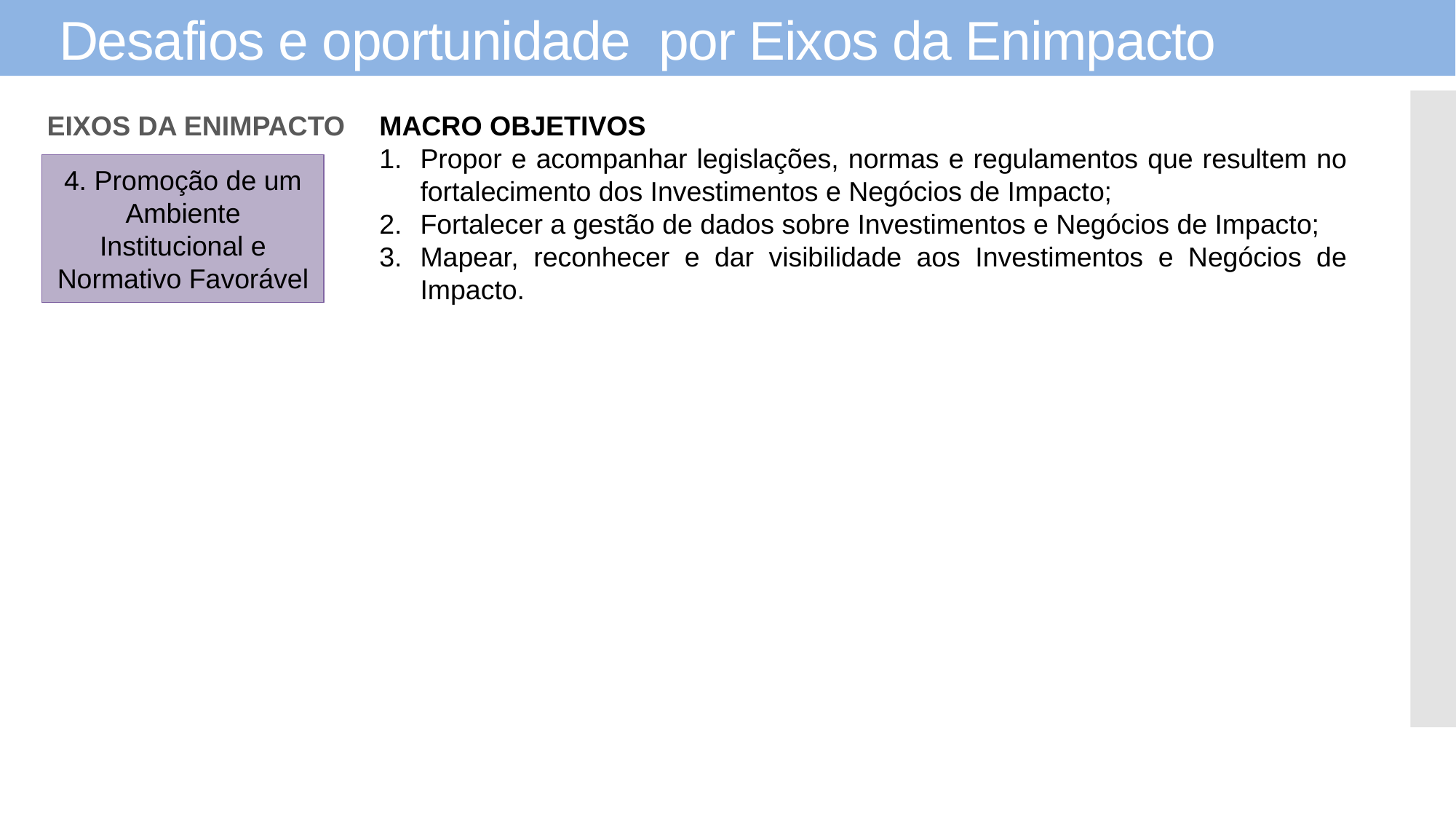

# Desafios e oportunidade  por Eixos da Enimpacto
EIXOS DA ENIMPACTO
MACRO OBJETIVOS
Propor e acompanhar legislações, normas e regulamentos que resultem no fortalecimento dos Investimentos e Negócios de Impacto;
Fortalecer a gestão de dados sobre Investimentos e Negócios de Impacto;
Mapear, reconhecer e dar visibilidade aos Investimentos e Negócios de Impacto.
4. Promoção de um Ambiente Institucional e Normativo Favorável